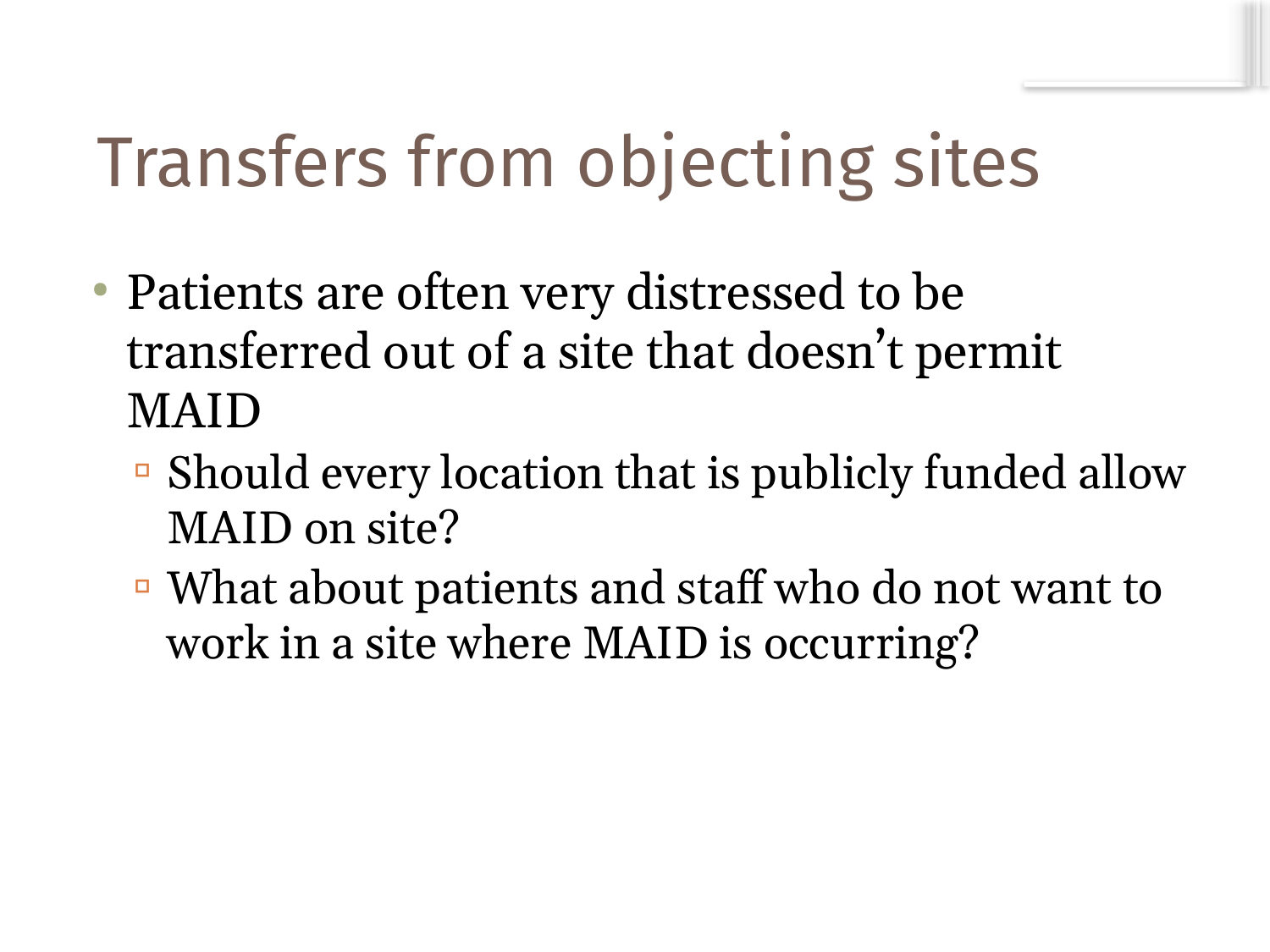

# Transfers from objecting sites
Patients are often very distressed to be transferred out of a site that doesn’t permit MAID
Should every location that is publicly funded allow MAID on site?
What about patients and staff who do not want to work in a site where MAID is occurring?